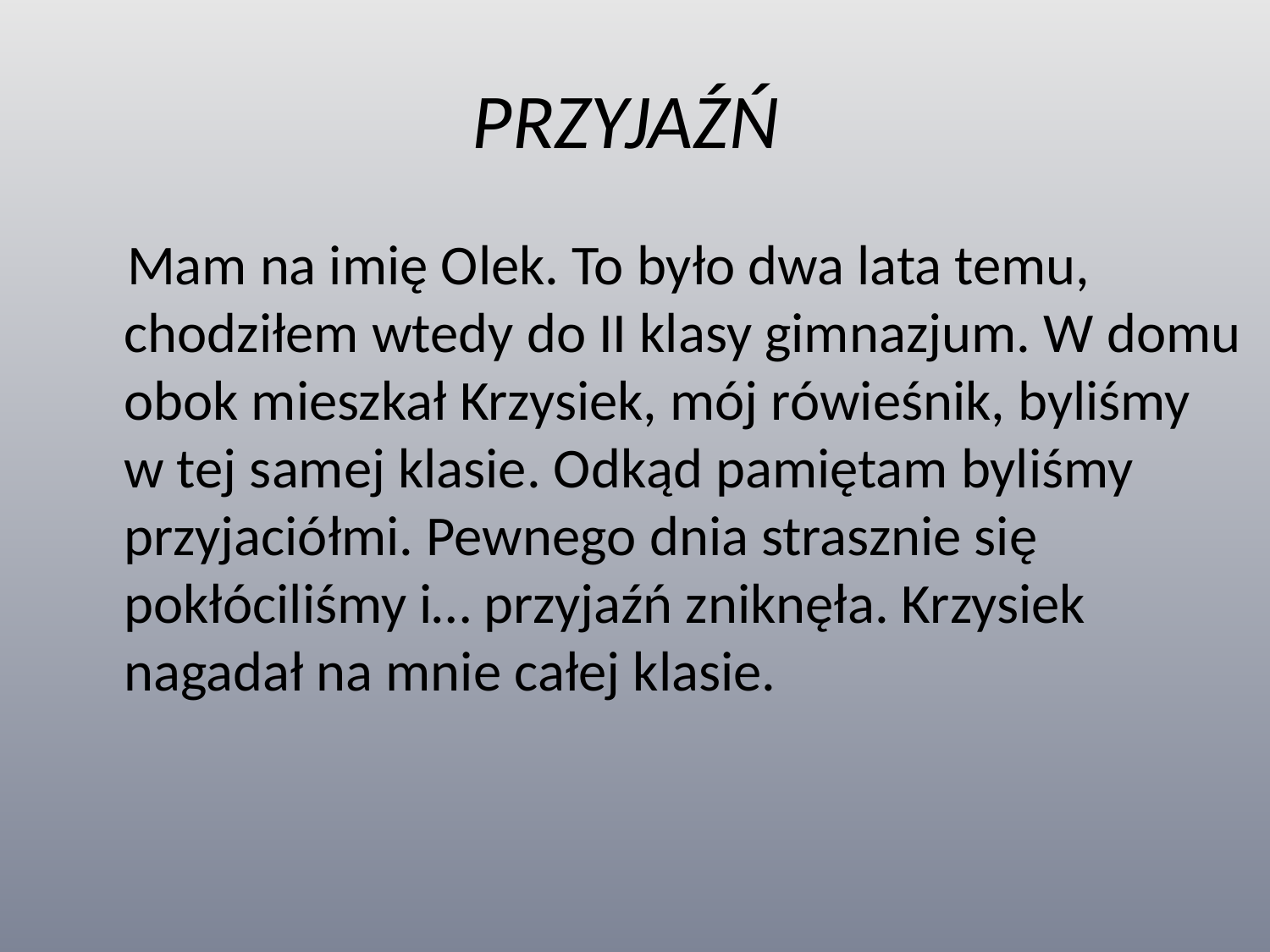

# PRZYJAŹŃ
    Mam na imię Olek. To było dwa lata temu, chodziłem wtedy do II klasy gimnazjum. W domu obok mieszkał Krzysiek, mój rówieśnik, byliśmy w tej samej klasie. Odkąd pamiętam byliśmy przyjaciółmi. Pewnego dnia strasznie się pokłóciliśmy i… przyjaźń zniknęła. Krzysiek   nagadał na mnie całej klasie.